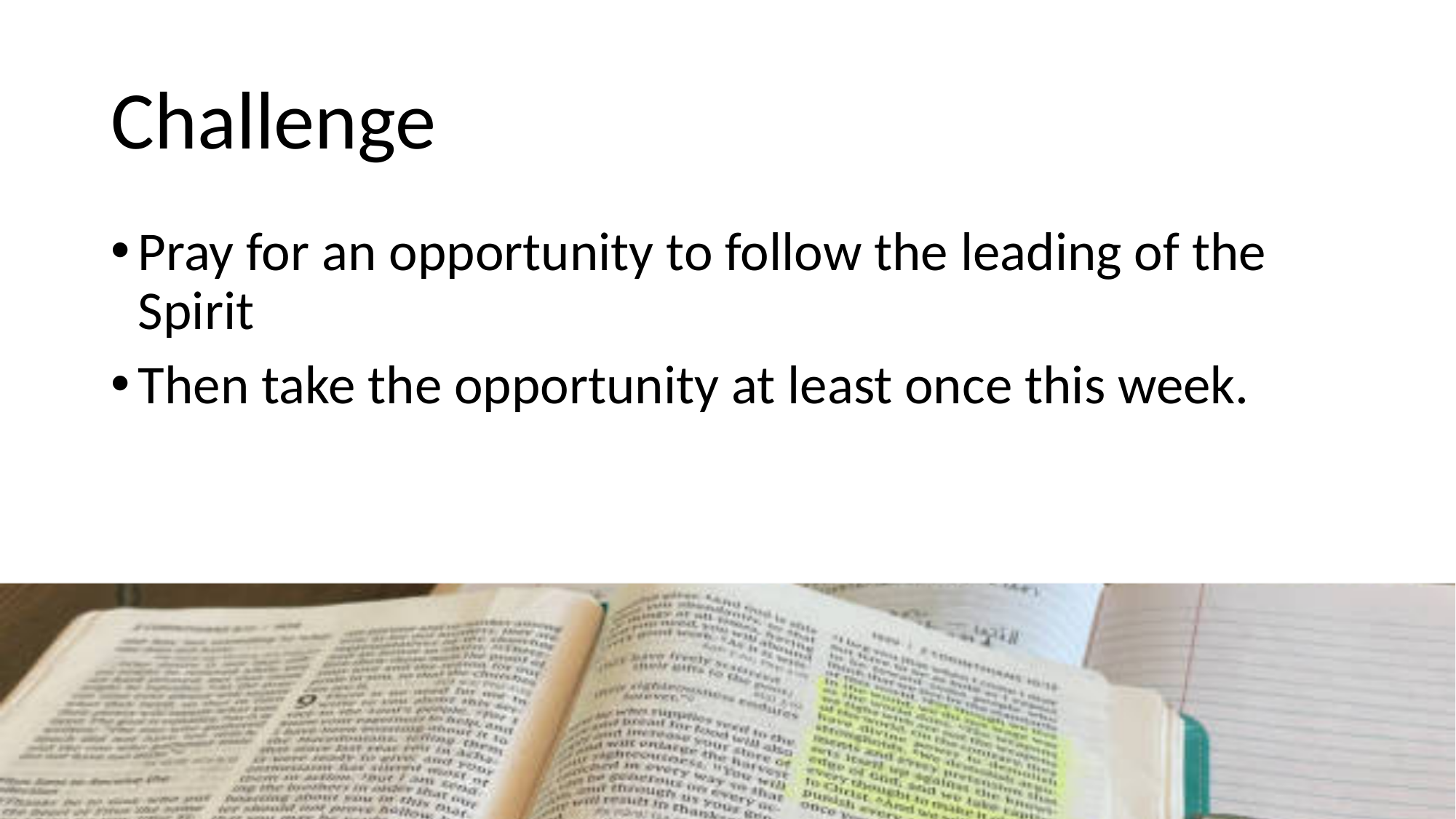

# Challenge
Pray for an opportunity to follow the leading of the Spirit
Then take the opportunity at least once this week.